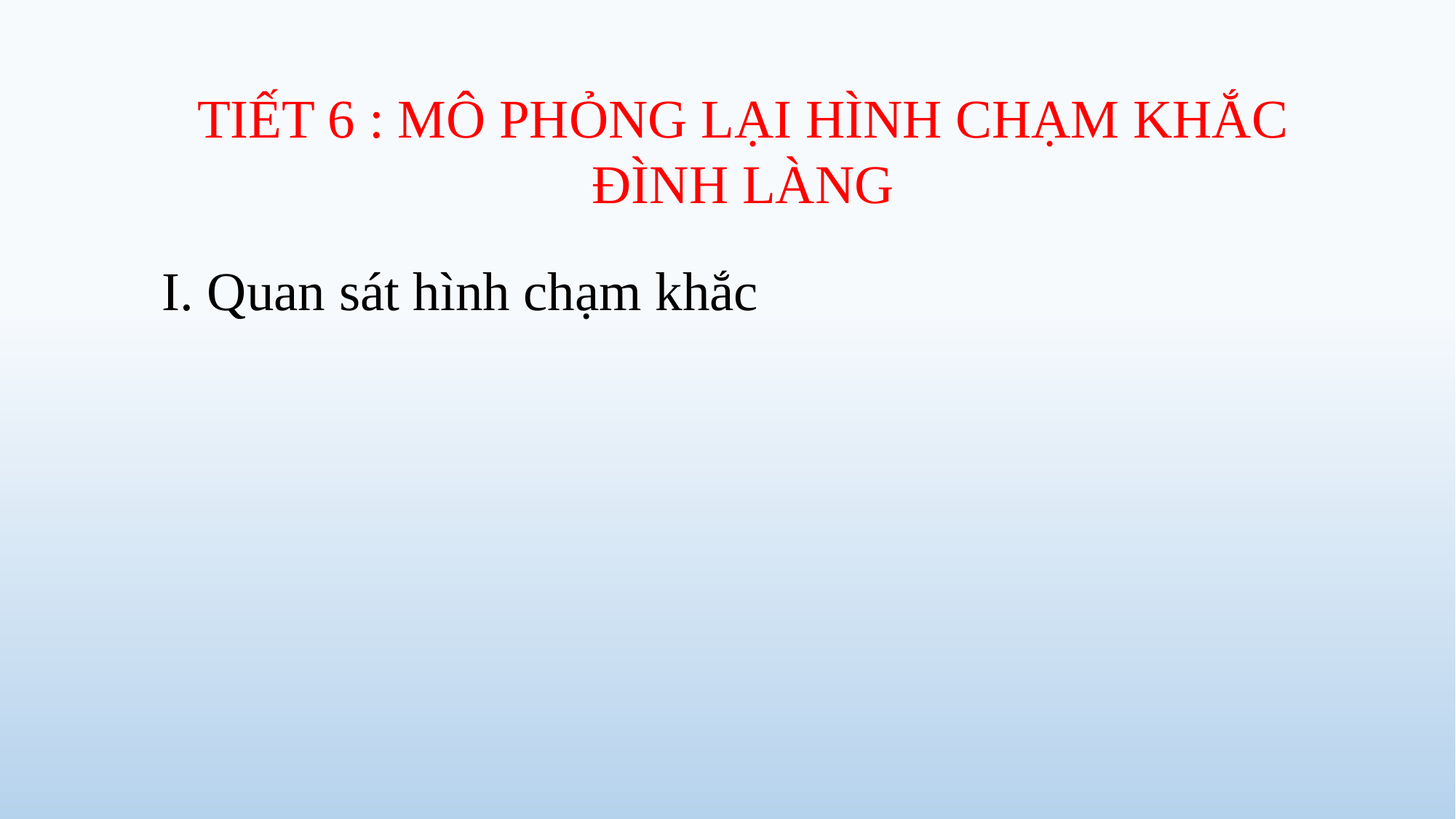

TIẾT 6 : MÔ PHỎNG LẠI HÌNH CHẠM KHẮC ĐÌNH LÀNG
I. Quan sát hình chạm khắc